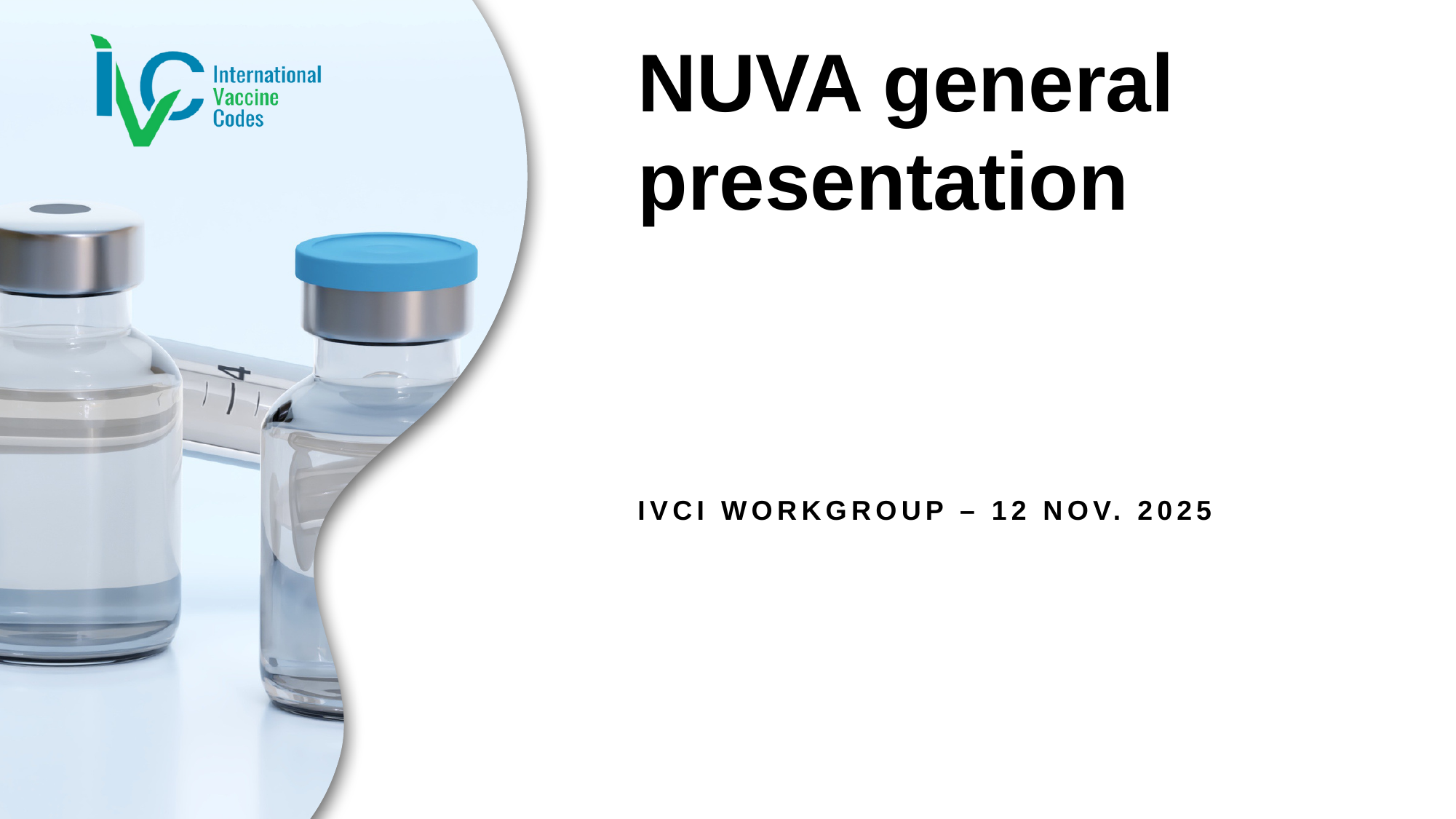

# NUVA general presentation
IVCI workgroup – 12 Nov. 2025